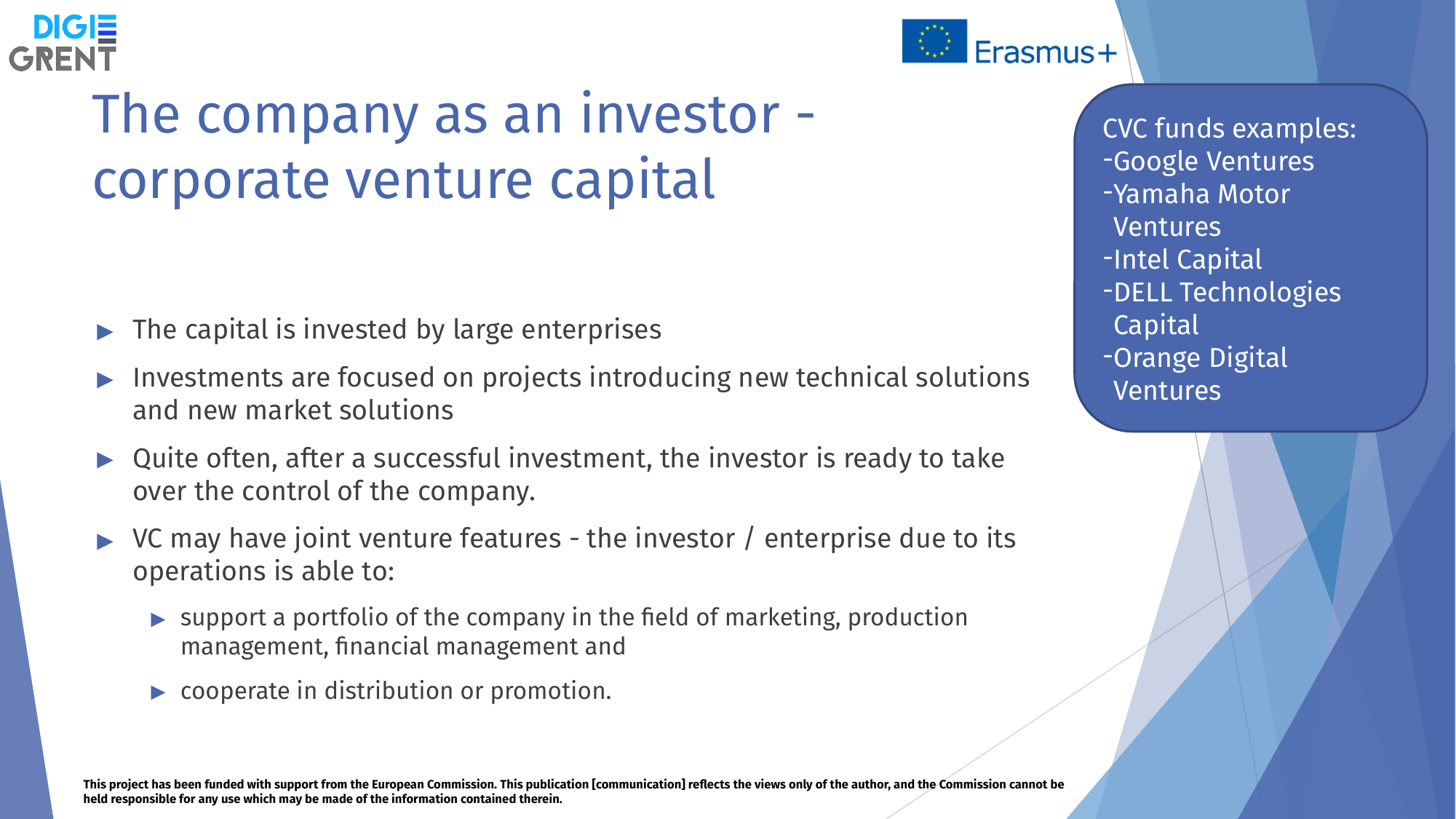

# The company as an investor - corporate venture capital
CVC funds examples:
Google Ventures
Yamaha Motor Ventures
Intel Capital
DELL Technologies Capital
Orange Digital Ventures

The capital is invested by large enterprises
Investments are focused on projects introducing new technical solutions and new market solutions
Quite often, after a successful investment, the investor is ready to take over the control of the company.
VC may have joint venture features - the investor / enterprise due to its operations is able to:
support a portfolio of the company in the field of marketing, production management, financial management and
cooperate in distribution or promotion.